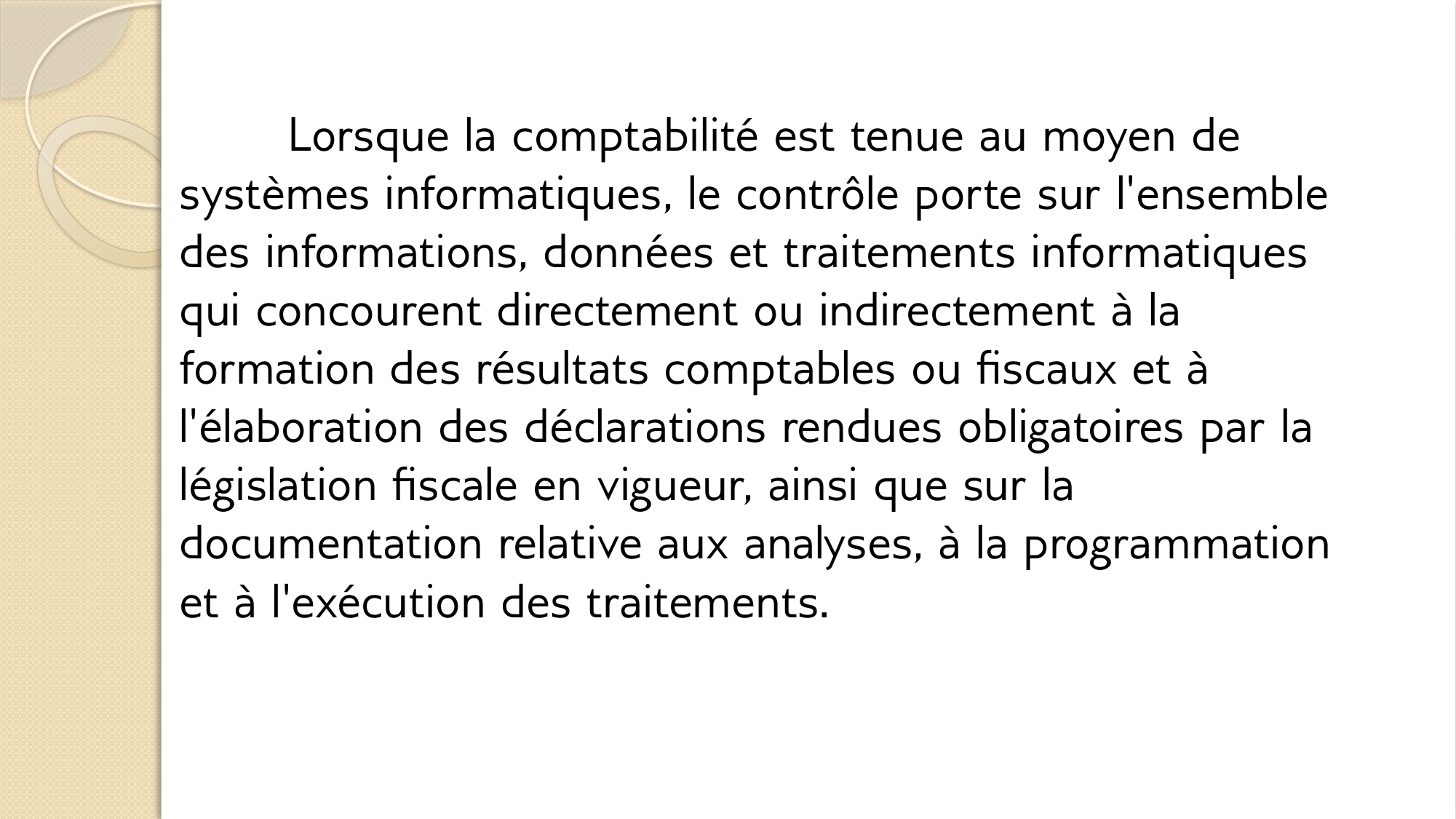

Lorsque la comptabilité est tenue au moyen de systèmes informatiques, le contrôle porte sur l'ensemble des informations, données et traitements informatiques qui concourent directement ou indirectement à la formation des résultats comptables ou fiscaux et à l'élaboration des déclarations rendues obligatoires par la législation fiscale en vigueur, ainsi que sur la documentation relative aux analyses, à la programmation et à l'exécution des traitements.